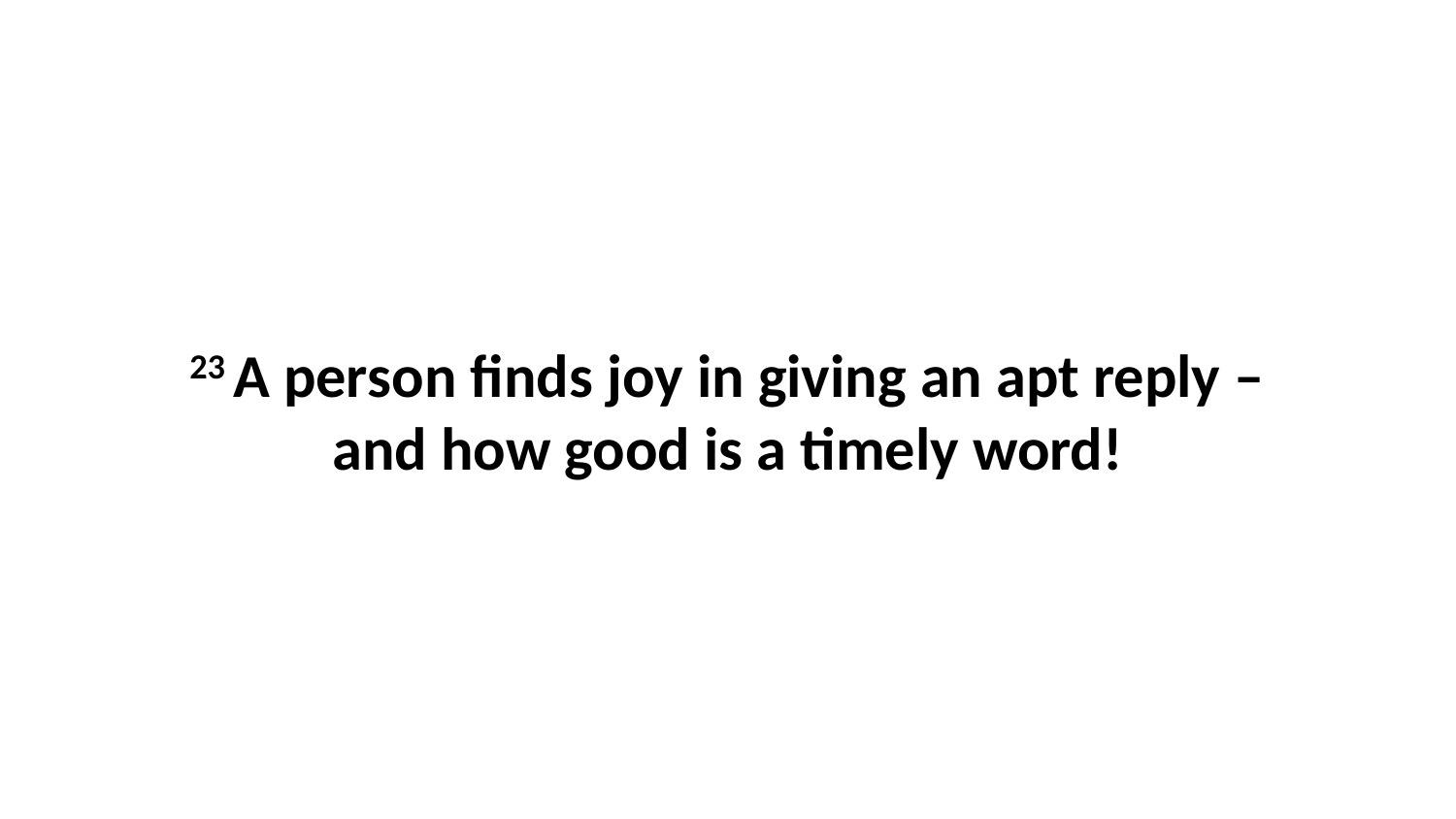

23 A person finds joy in giving an apt reply –and how good is a timely word!